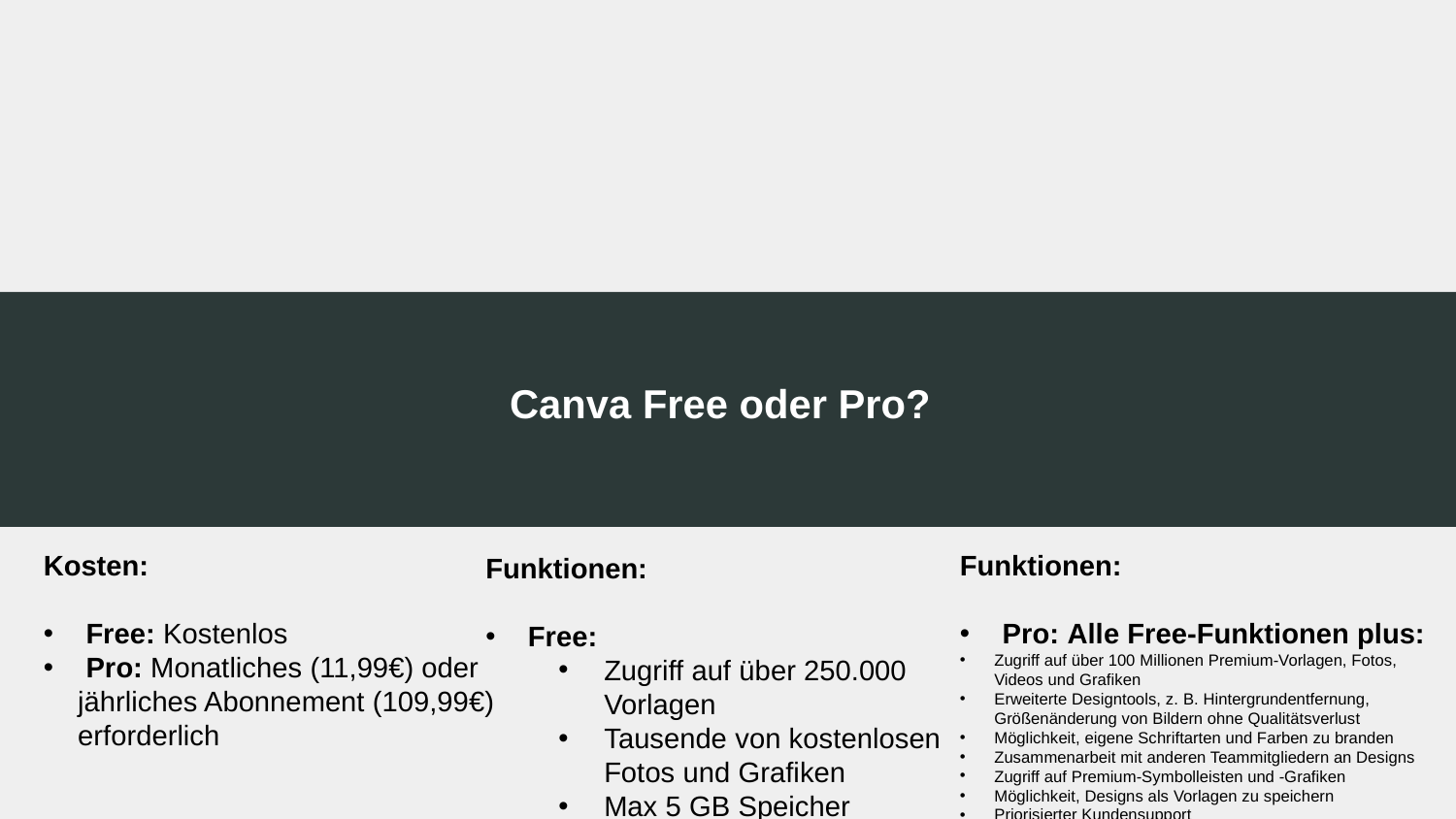

Canva Free oder Pro?
Kosten:
 Free: Kostenlos
 Pro: Monatliches (11,99€) oder jährliches Abonnement (109,99€) erforderlich
Funktionen:
 Pro: Alle Free-Funktionen plus:
Zugriff auf über 100 Millionen Premium-Vorlagen, Fotos,
Videos und Grafiken
Erweiterte Designtools, z. B. Hintergrundentfernung, Größenänderung von Bildern ohne Qualitätsverlust
Möglichkeit, eigene Schriftarten und Farben zu branden
Zusammenarbeit mit anderen Teammitgliedern an Designs
Zugriff auf Premium-Symbolleisten und -Grafiken
Möglichkeit, Designs als Vorlagen zu speichern
Priorisierter Kundensupport

Funktionen:
 Free:
Zugriff auf über 250.000 Vorlagen
Tausende von kostenlosen Fotos und Grafiken
Max 5 GB Speicher